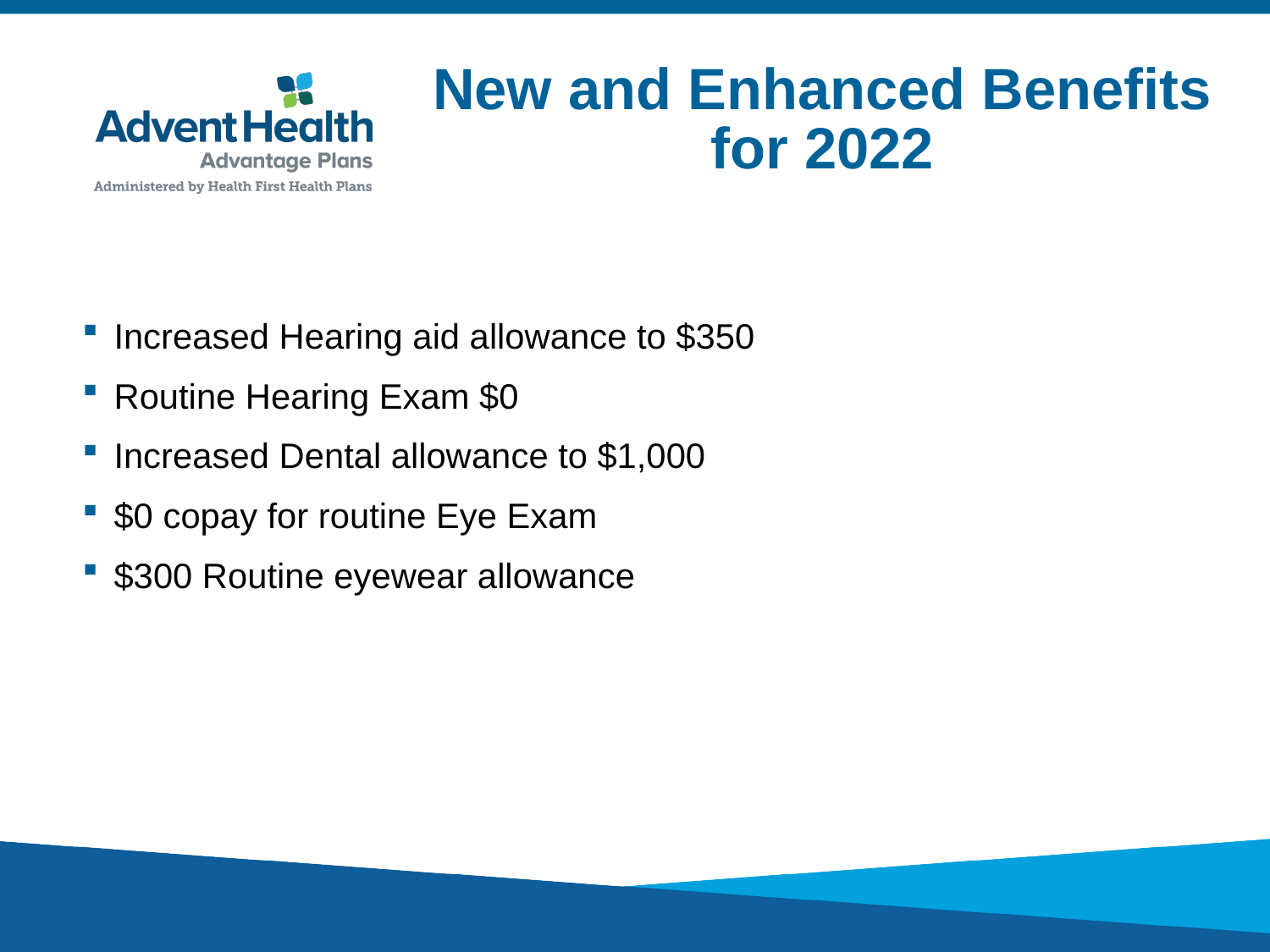

New and Enhanced Benefits for 2022

Increased Hearing aid allowance to $350
Routine Hearing Exam $0
Increased Dental allowance to $1,000
$0 copay for routine Eye Exam
$300 Routine eyewear allowance